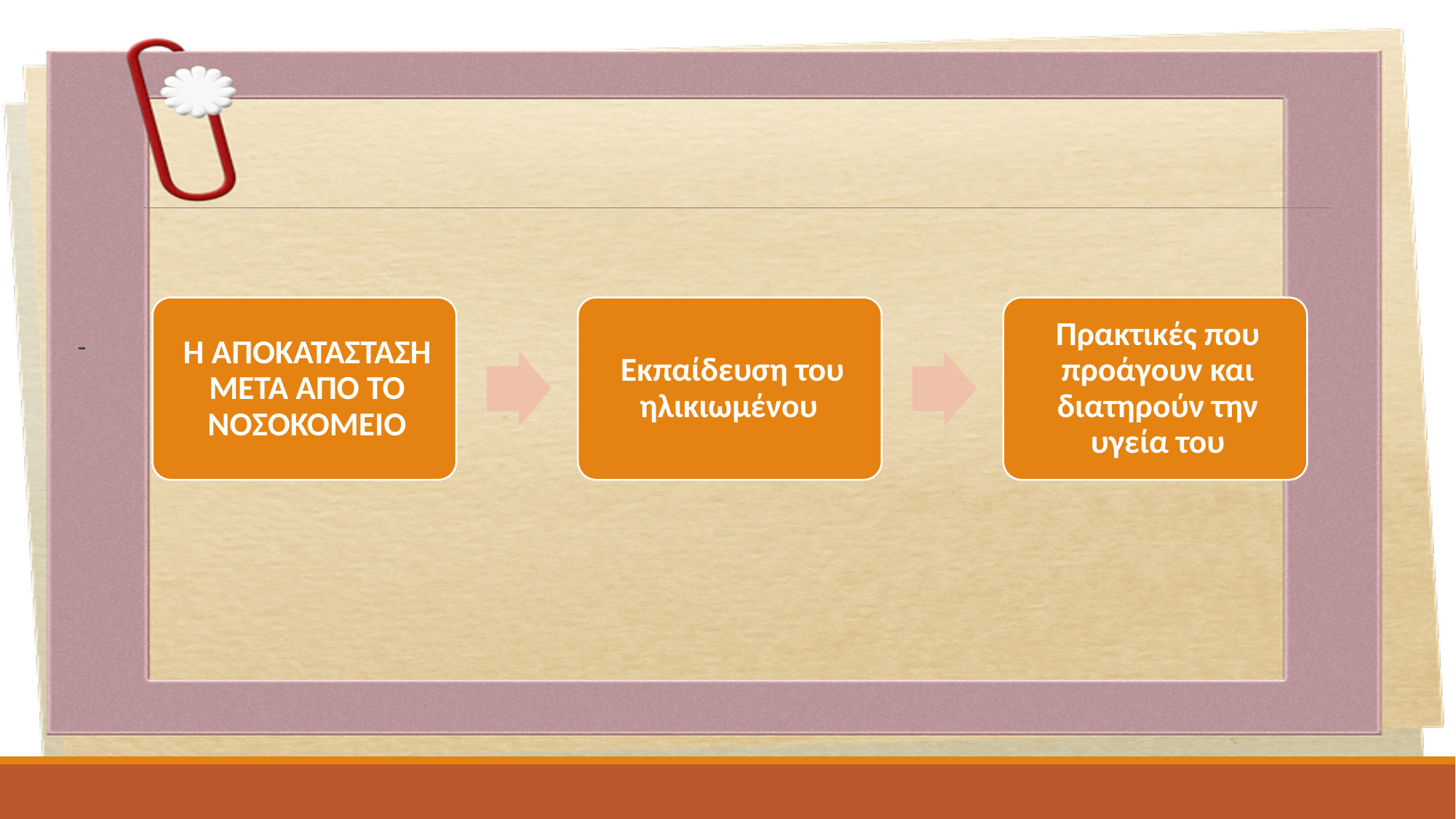

Η ΑΠΟΚΑΤΑΣΤΑΣΗ ΜΕΤΑ ΑΠΟ ΤΟ ΝΟΣΟΚΟΜΕΙΟ

Εκπαίδευση του ηλικιωμένου

Πρακτικές που προάγουν και διατηρούν την υγεία του